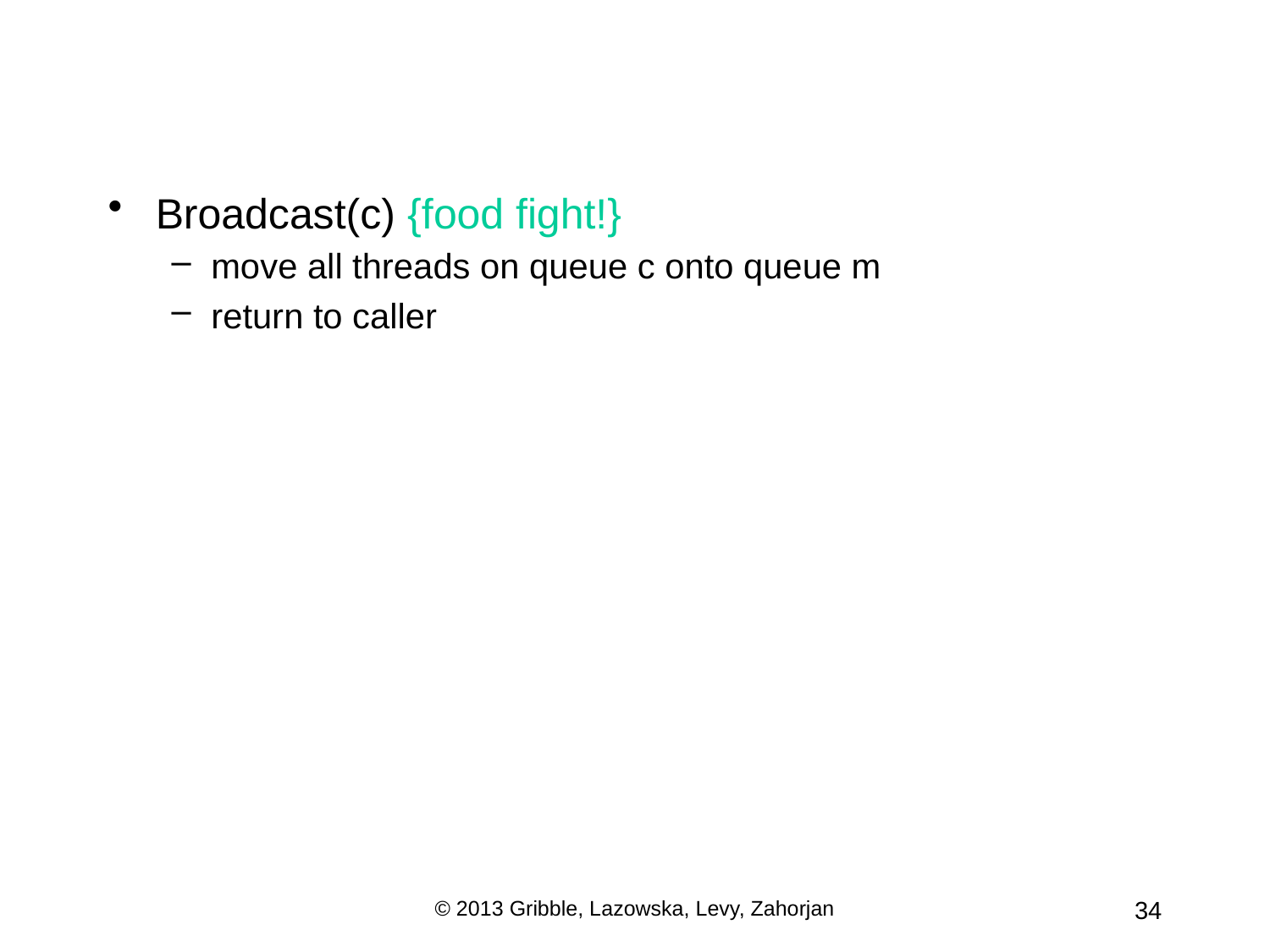

Broadcast(c) {food fight!}
move all threads on queue c onto queue m
return to caller
© 2013 Gribble, Lazowska, Levy, Zahorjan
34